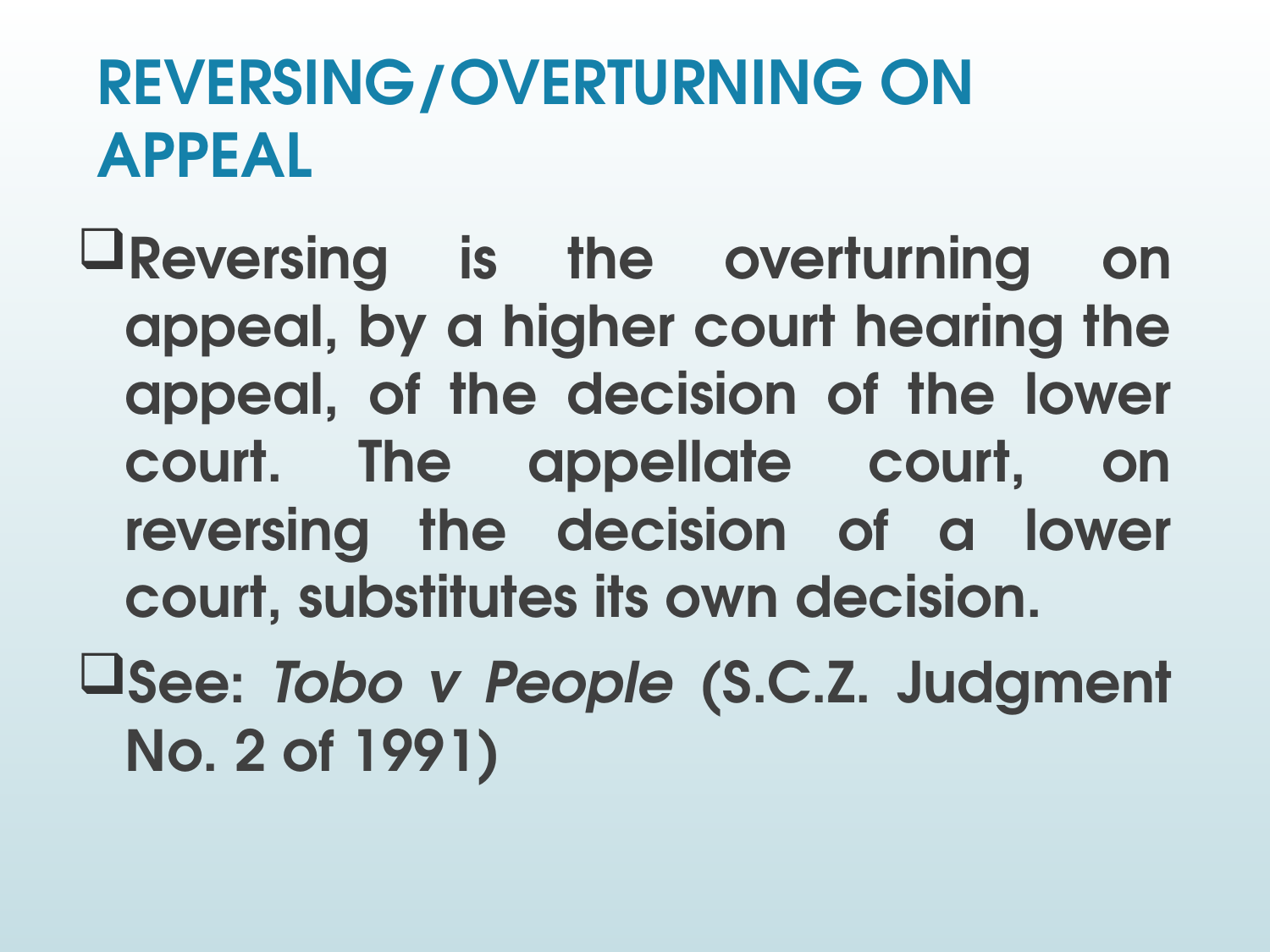

# REVERSING/OVERTURNING ON APPEAL
Reversing is the overturning on appeal, by a higher court hearing the appeal, of the decision of the lower court. The appellate court, on reversing the decision of a lower court, substitutes its own decision.
See: Tobo v People (S.C.Z. Judgment No. 2 of 1991)